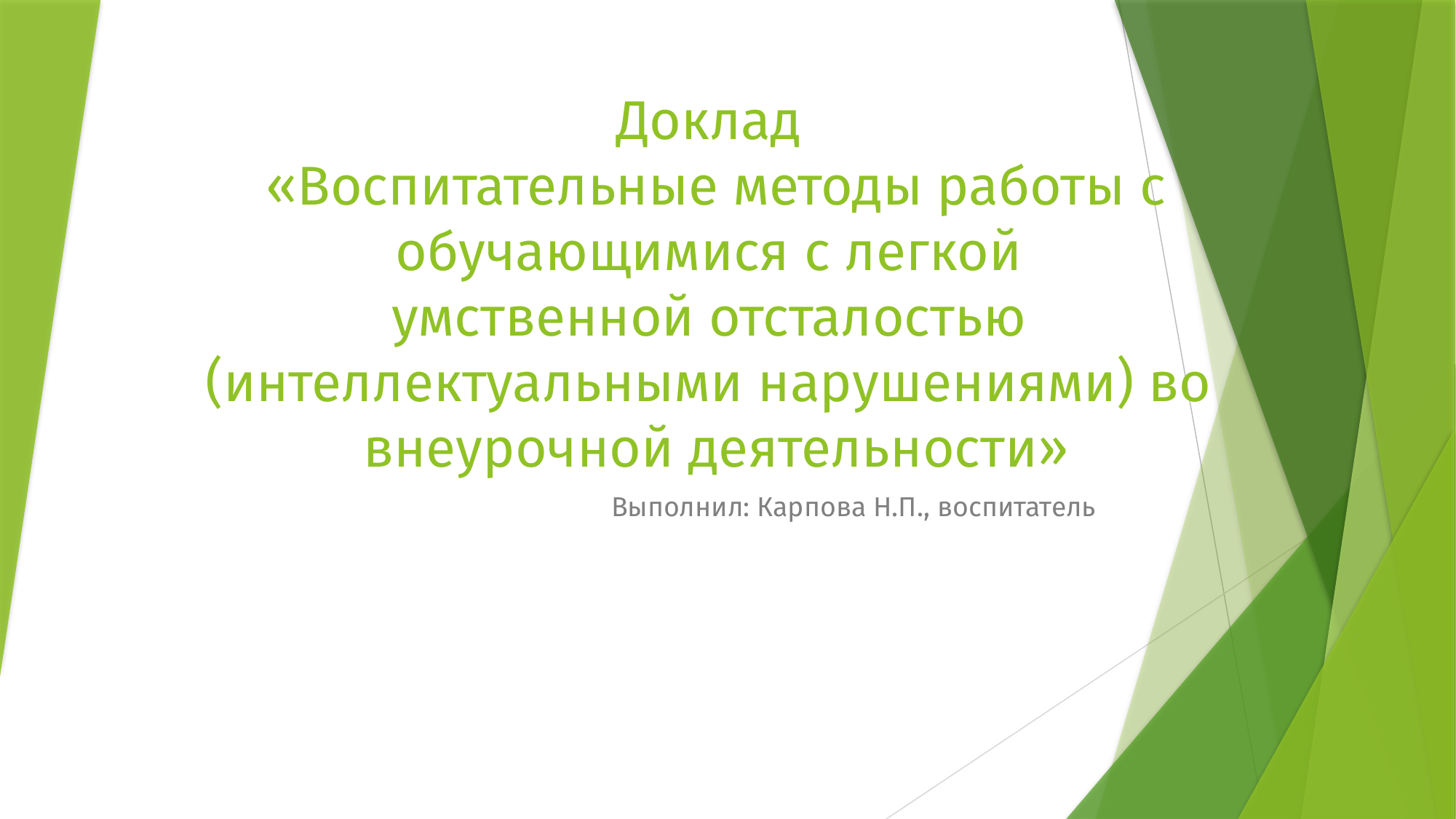

# Доклад «Воспитательные методы работы с обучающимися с легкой умственной отсталостью (интеллектуальными нарушениями) во внеурочной деятельности»
Выполнил: Карпова Н.П., воспитатель